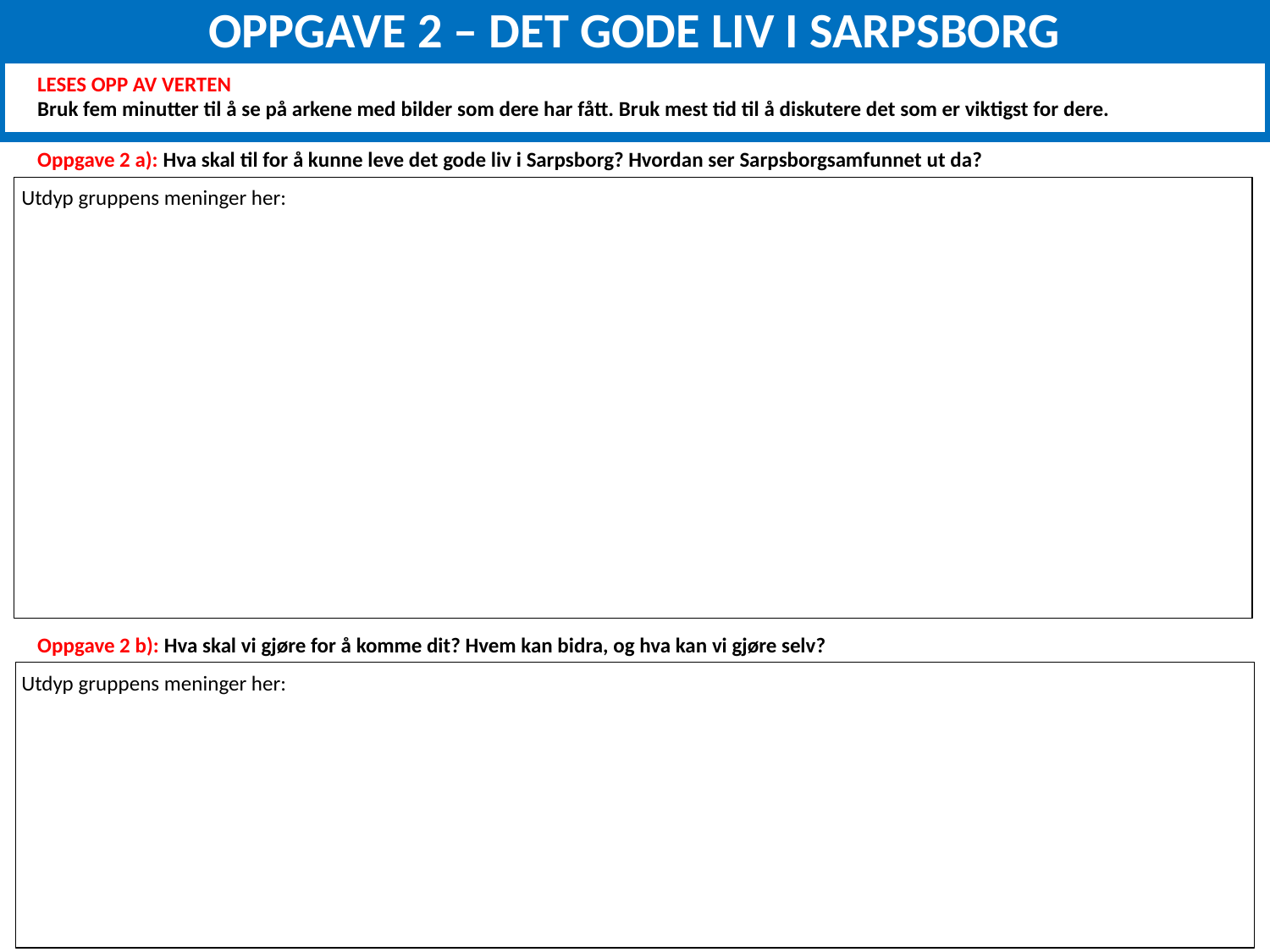

OPPGAVE 2 – DET GODE LIV I SARPSBORG

LESES OPP AV VERTEN
Bruk fem minutter til å se på arkene med bilder som dere har fått. Bruk mest tid til å diskutere det som er viktigst for dere.

Oppgave 2 a): Hva skal til for å kunne leve det gode liv i Sarpsborg? Hvordan ser Sarpsborgsamfunnet ut da?

Oppgave 2 b): Hva skal vi gjøre for å komme dit? Hvem kan bidra, og hva kan vi gjøre selv?

Utdyp gruppens meninger her:

Utdyp gruppens meninger her: